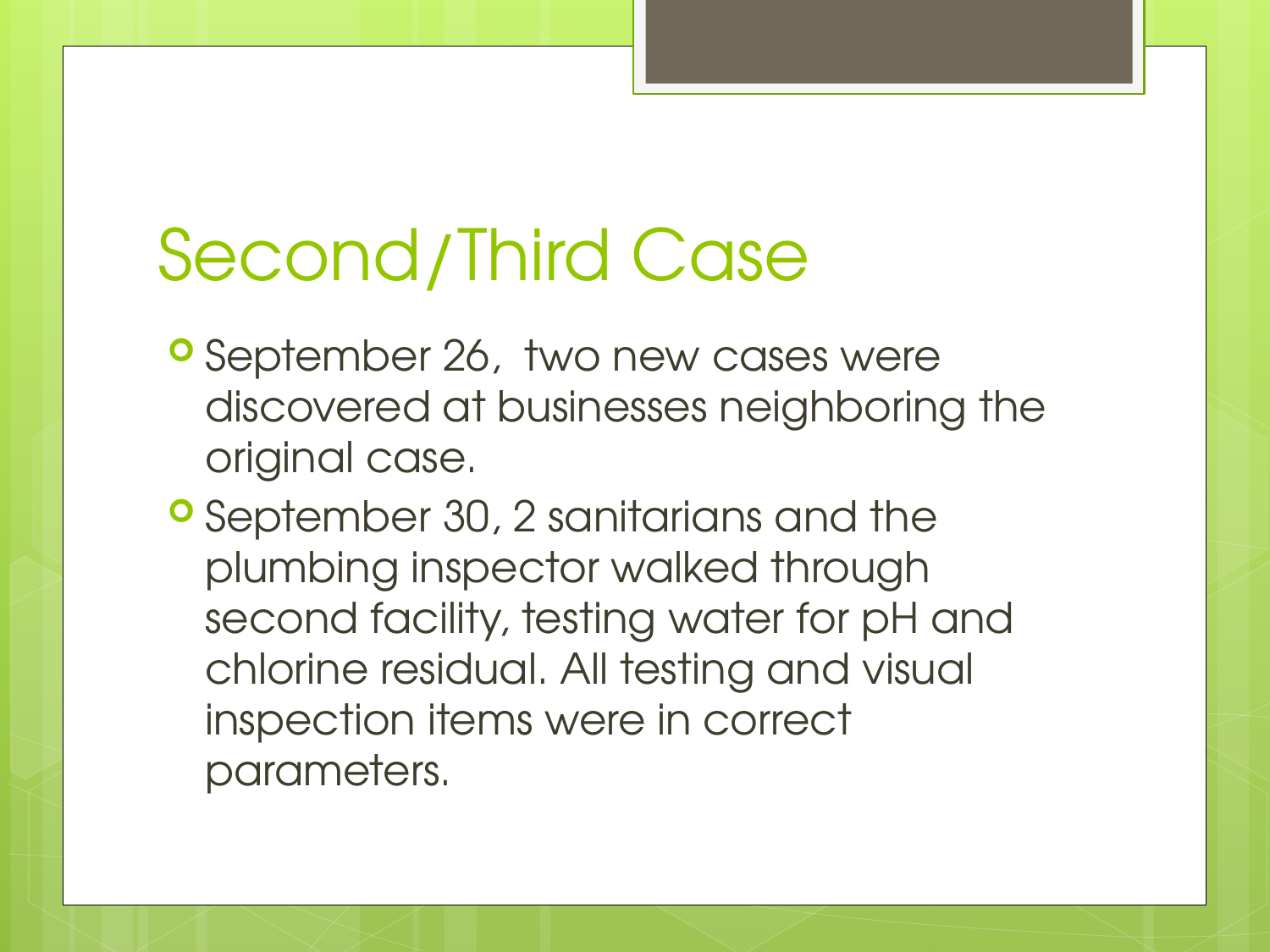

# Second/Third Case
September 26,  two new cases were discovered at businesses neighboring the original case.
September 30, 2 sanitarians and the plumbing inspector walked through second facility, testing water for pH and chlorine residual. All testing and visual inspection items were in correct parameters.